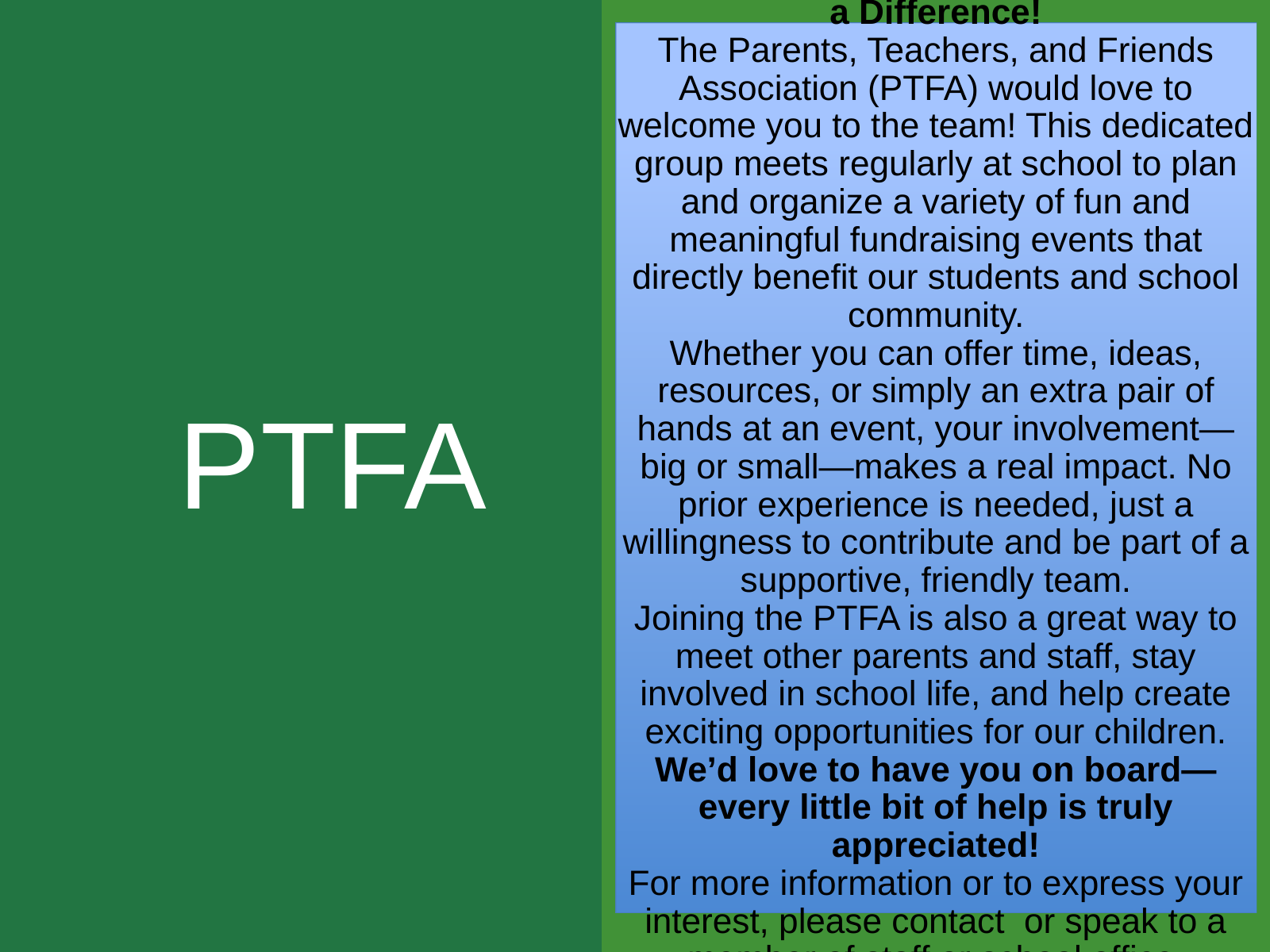

Join Our PTFA – Your Support Makes a Difference!
The Parents, Teachers, and Friends Association (PTFA) would love to welcome you to the team! This dedicated group meets regularly at school to plan and organize a variety of fun and meaningful fundraising events that directly benefit our students and school community.
Whether you can offer time, ideas, resources, or simply an extra pair of hands at an event, your involvement—big or small—makes a real impact. No prior experience is needed, just a willingness to contribute and be part of a supportive, friendly team.
Joining the PTFA is also a great way to meet other parents and staff, stay involved in school life, and help create exciting opportunities for our children.
We’d love to have you on board—every little bit of help is truly appreciated!
For more information or to express your interest, please contact  or speak to a member of staff or school office.

PTFA